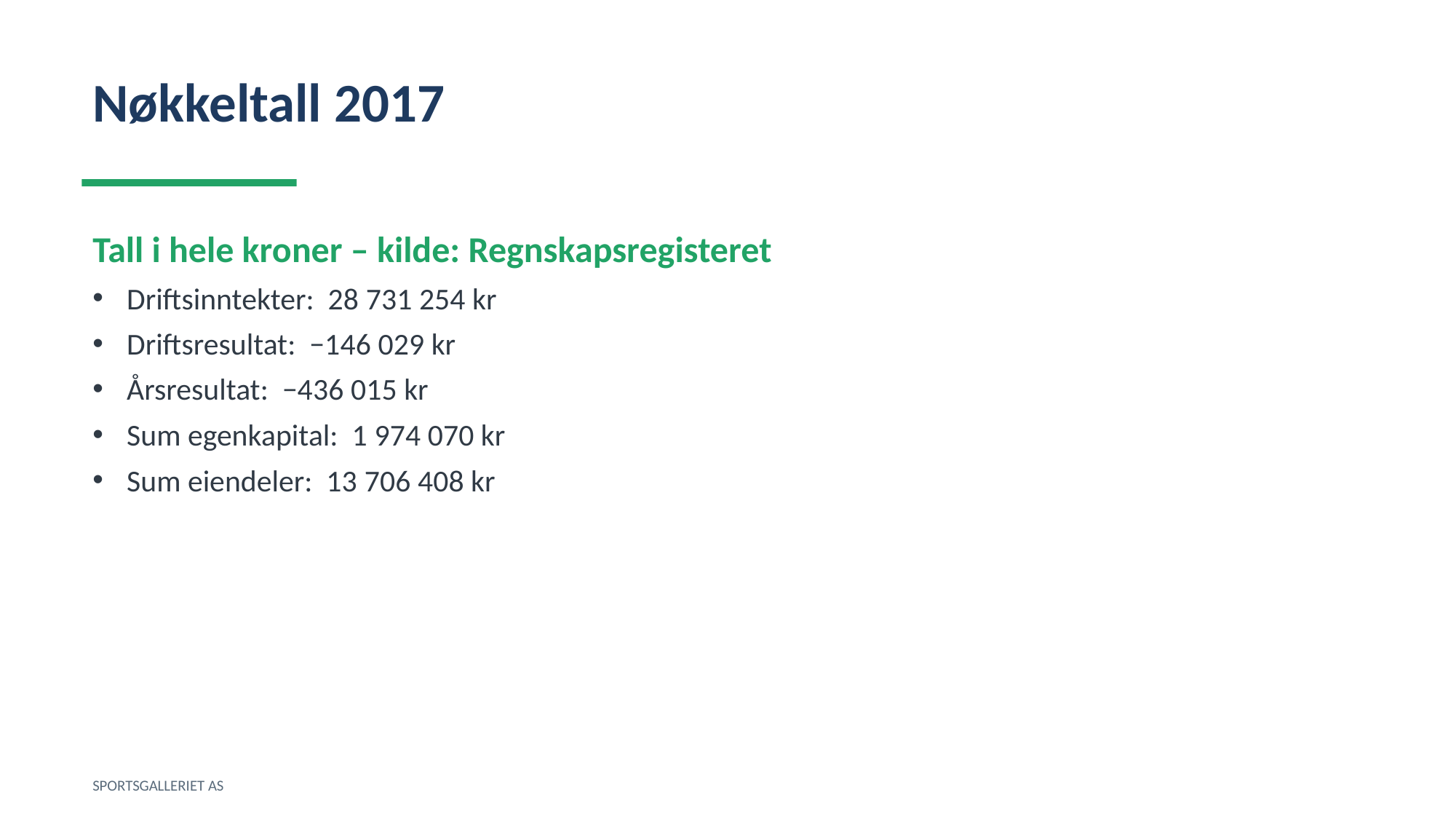

Nøkkeltall 2017

Tall i hele kroner – kilde: Regnskapsregisteret
Driftsinntekter:  28 731 254 kr
Driftsresultat:  −146 029 kr
Årsresultat:  −436 015 kr
Sum egenkapital:  1 974 070 kr
Sum eiendeler:  13 706 408 kr
SPORTSGALLERIET AS